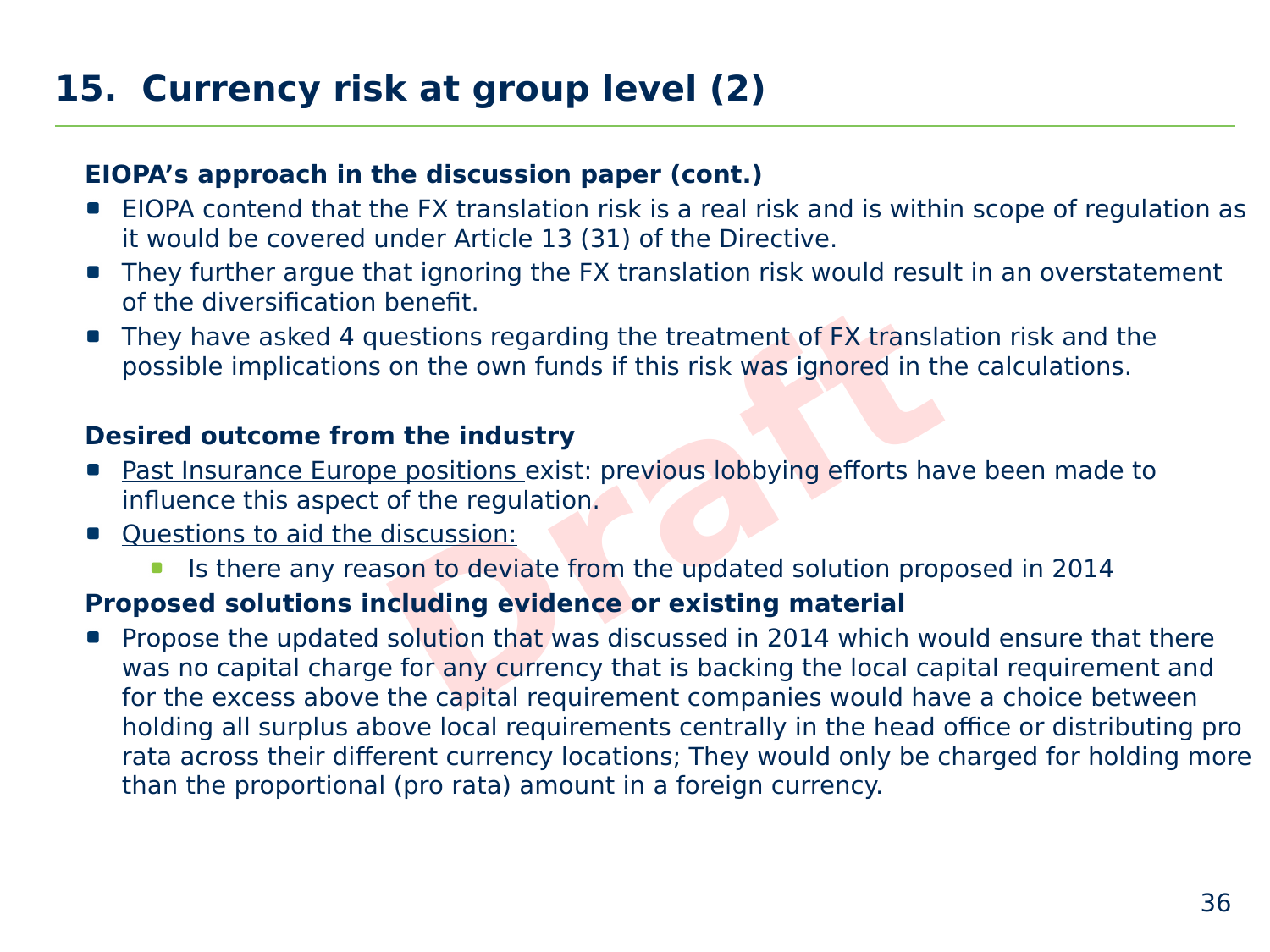

# 15.  Currency risk at group level (2)
EIOPA’s approach in the discussion paper (cont.)
EIOPA contend that the FX translation risk is a real risk and is within scope of regulation as it would be covered under Article 13 (31) of the Directive.
They further argue that ignoring the FX translation risk would result in an overstatement of the diversification benefit.
They have asked 4 questions regarding the treatment of FX translation risk and the possible implications on the own funds if this risk was ignored in the calculations.

Desired outcome from the industry
Past Insurance Europe positions exist: previous lobbying efforts have been made to influence this aspect of the regulation.
Questions to aid the discussion:
Is there any reason to deviate from the updated solution proposed in 2014
Proposed solutions including evidence or existing material
Propose the updated solution that was discussed in 2014 which would ensure that there was no capital charge for any currency that is backing the local capital requirement and for the excess above the capital requirement companies would have a choice between holding all surplus above local requirements centrally in the head office or distributing pro rata across their different currency locations; They would only be charged for holding more than the proportional (pro rata) amount in a foreign currency.
36